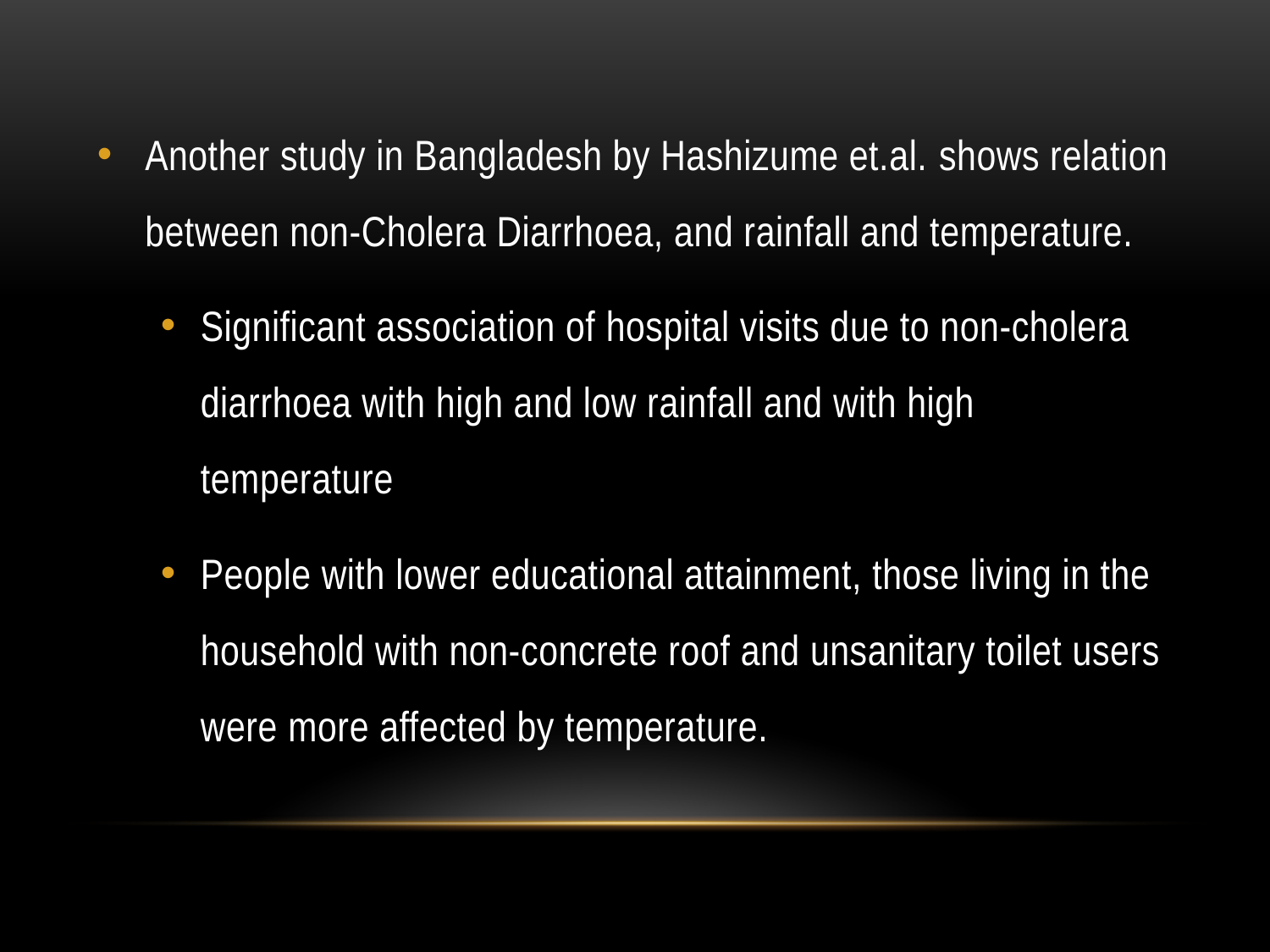

Another study in Bangladesh by Hashizume et.al. shows relation between non-Cholera Diarrhoea, and rainfall and temperature.
Significant association of hospital visits due to non-cholera diarrhoea with high and low rainfall and with high temperature
People with lower educational attainment, those living in the household with non-concrete roof and unsanitary toilet users  were more affected by temperature.